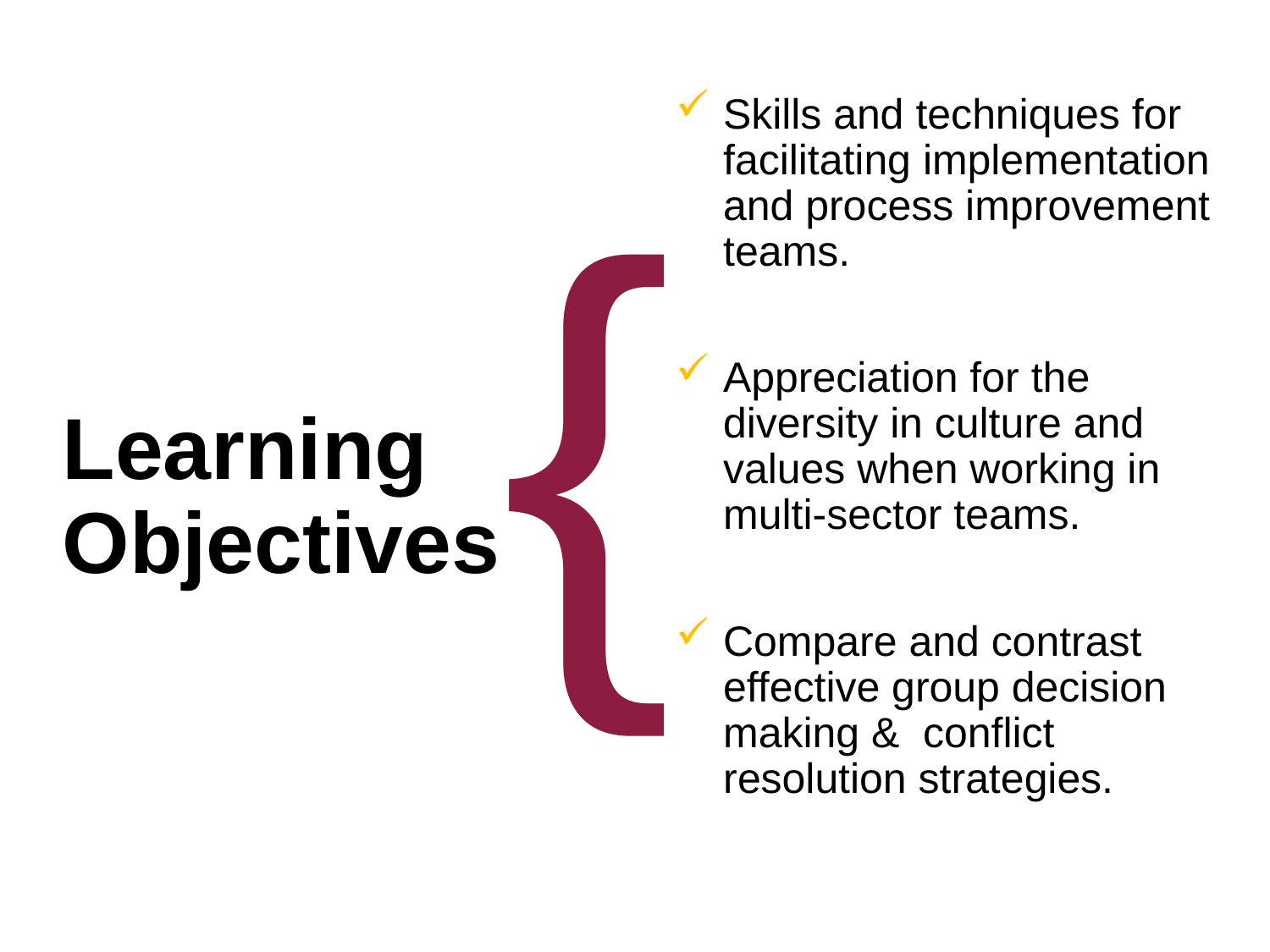

Skills and techniques for facilitating implementation and process improvement teams.

Appreciation for the diversity in culture and values when working in multi-sector teams.

Compare and contrast effective group decision making &  conflict resolution strategies.
# Learning Objectives